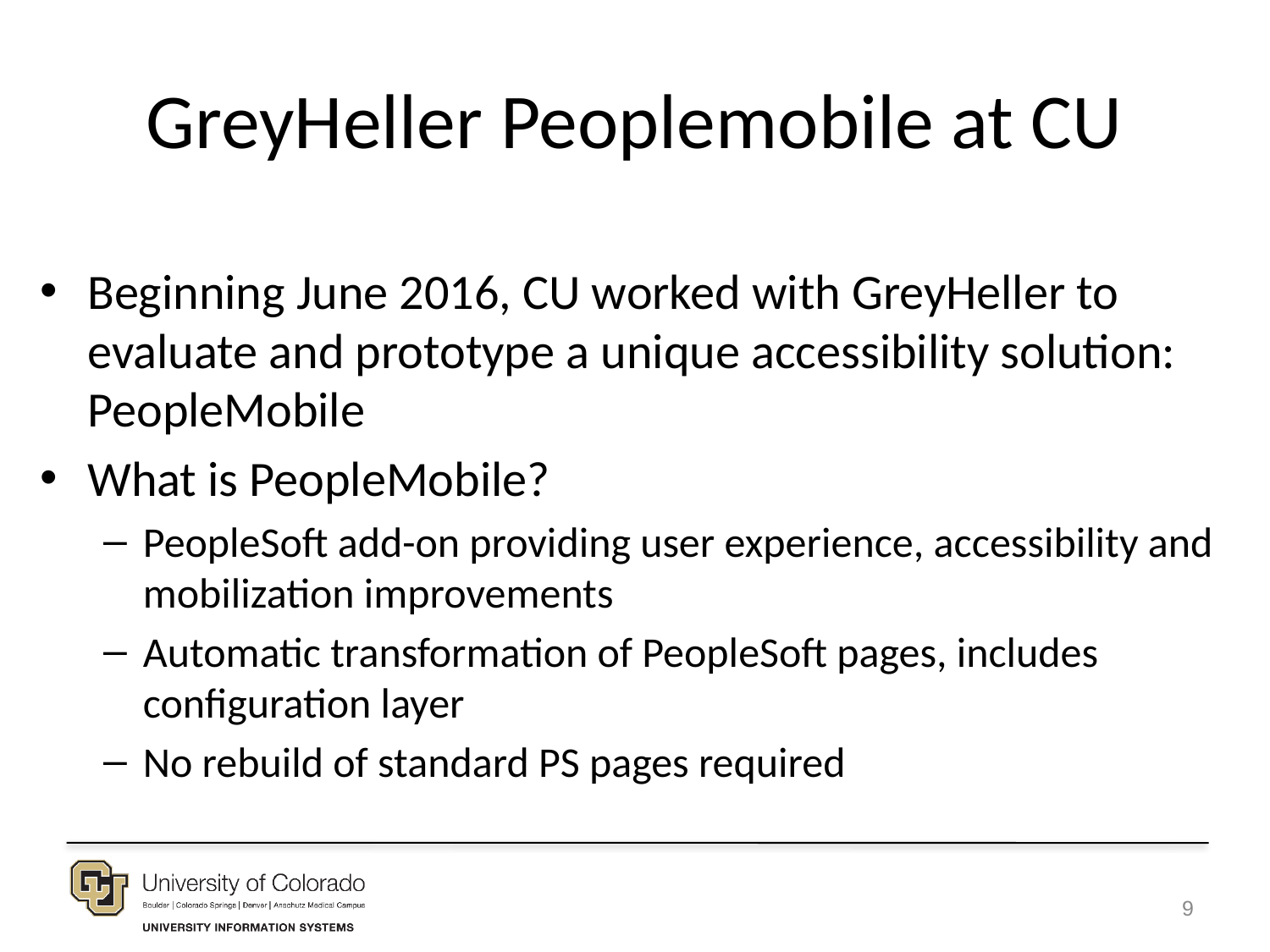

# GreyHeller Peoplemobile at CU
Beginning June 2016, CU worked with GreyHeller to evaluate and prototype a unique accessibility solution: PeopleMobile
What is PeopleMobile?
PeopleSoft add-on providing user experience, accessibility and mobilization improvements
Automatic transformation of PeopleSoft pages, includes configuration layer
No rebuild of standard PS pages required
9